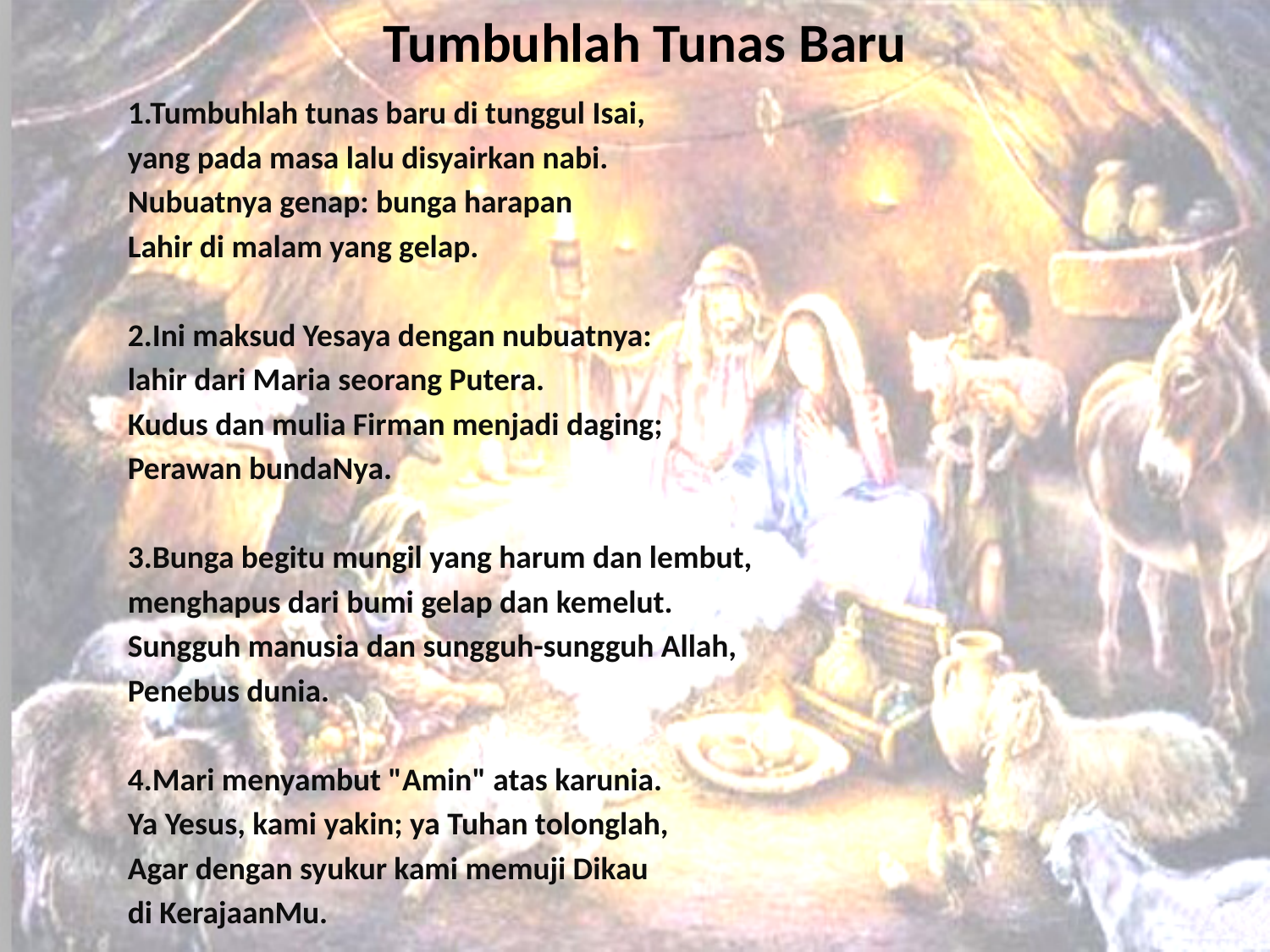

# Tumbuhlah Tunas Baru
1.Tumbuhlah tunas baru di tunggul Isai,
yang pada masa lalu disyairkan nabi.
Nubuatnya genap: bunga harapan
Lahir di malam yang gelap.

2.Ini maksud Yesaya dengan nubuatnya:
lahir dari Maria seorang Putera.
Kudus dan mulia Firman menjadi daging;
Perawan bundaNya.

3.Bunga begitu mungil yang harum dan lembut,
menghapus dari bumi gelap dan kemelut.
Sungguh manusia dan sungguh-sungguh Allah,
Penebus dunia.

4.Mari menyambut "Amin" atas karunia.
Ya Yesus, kami yakin; ya Tuhan tolonglah,
Agar dengan syukur kami memuji Dikau
di KerajaanMu.